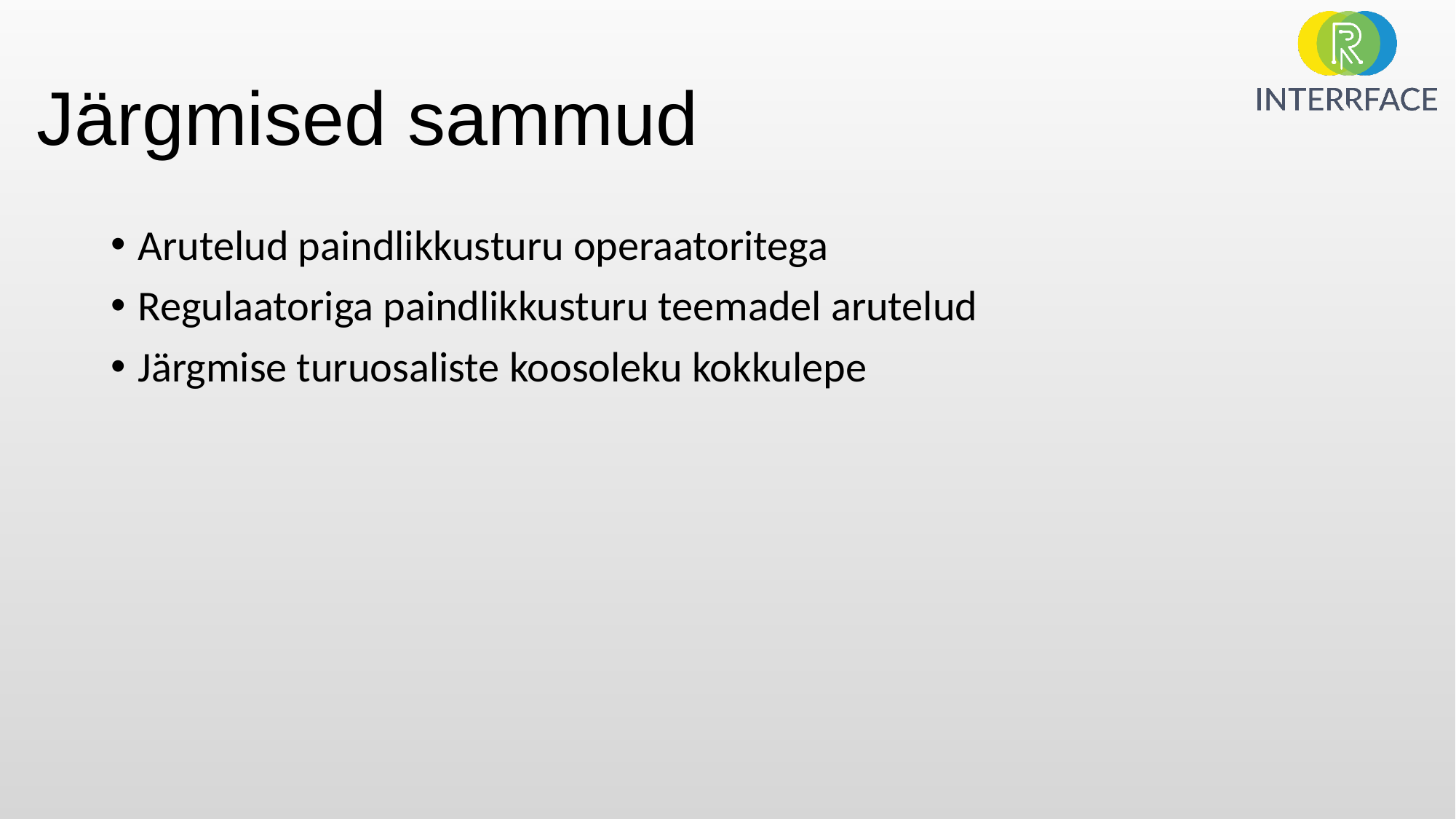

# Järgmised sammud
Arutelud paindlikkusturu operaatoritega
Regulaatoriga paindlikkusturu teemadel arutelud
Järgmise turuosaliste koosoleku kokkulepe